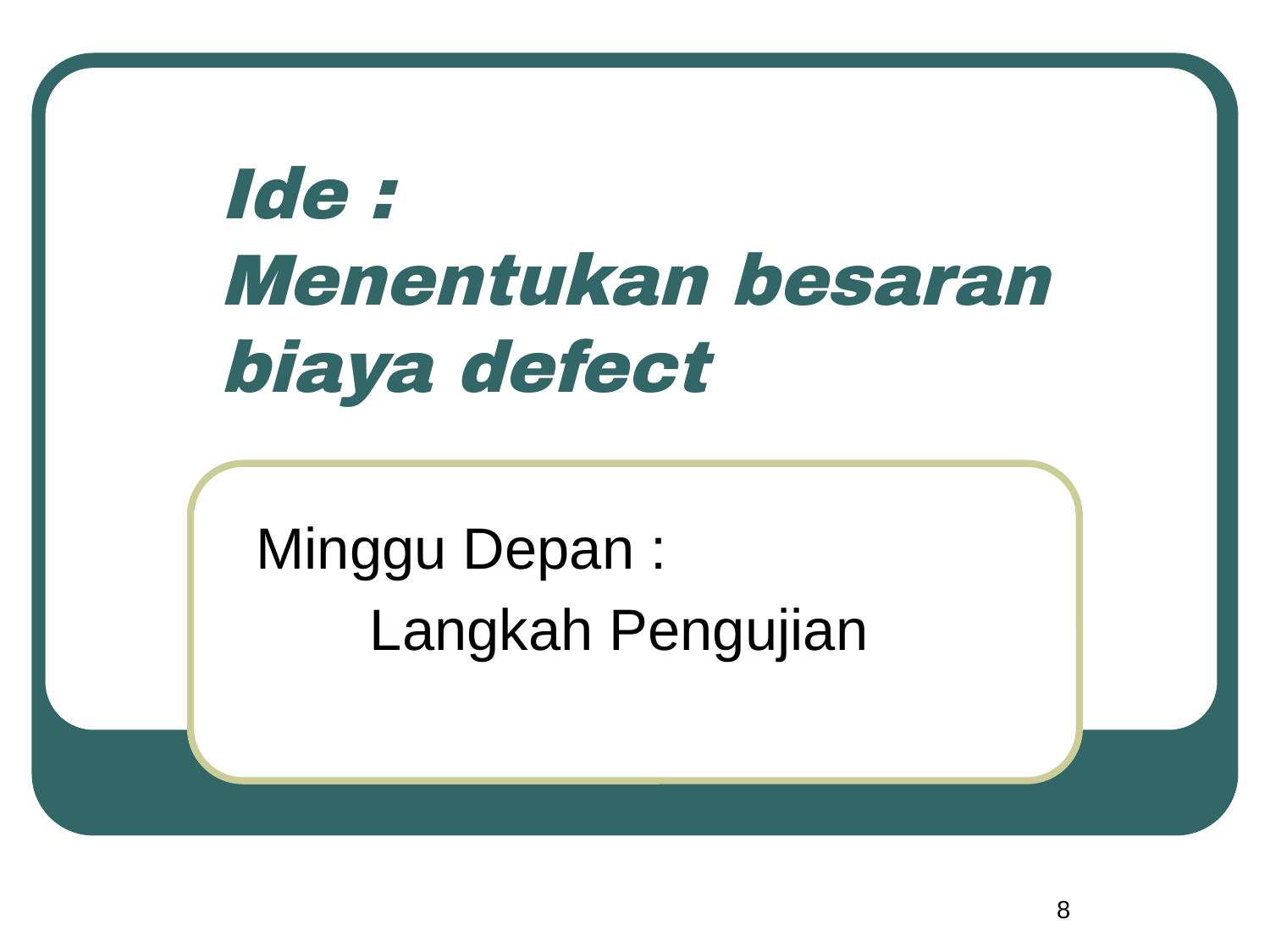

# Ide : Menentukan besaran biaya defect
Minggu Depan :
Langkah Pengujian

8